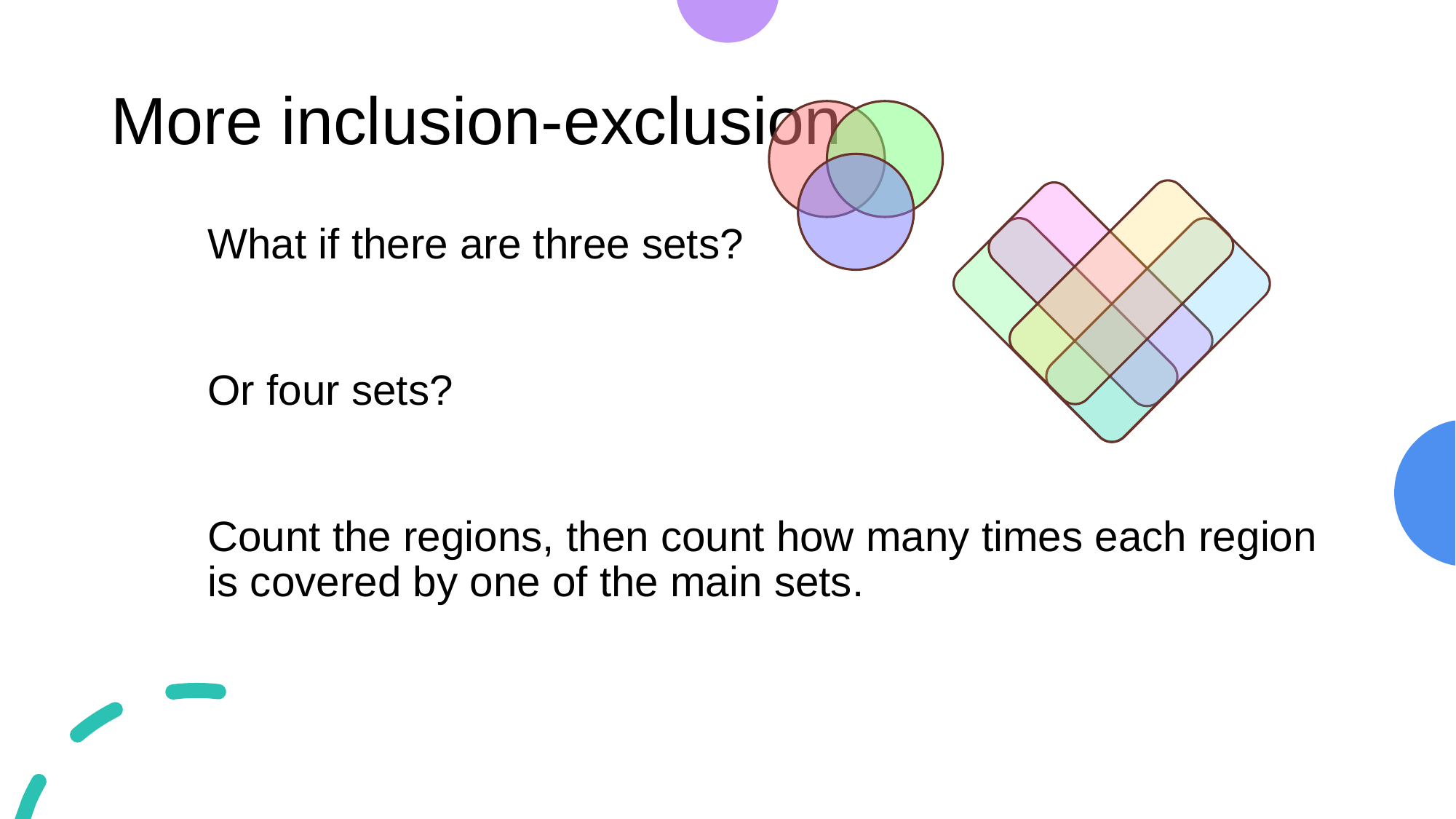

# More inclusion-exclusion

What if there are three sets?

Or four sets?

Count the regions, then count how many times each region is covered by one of the main sets.